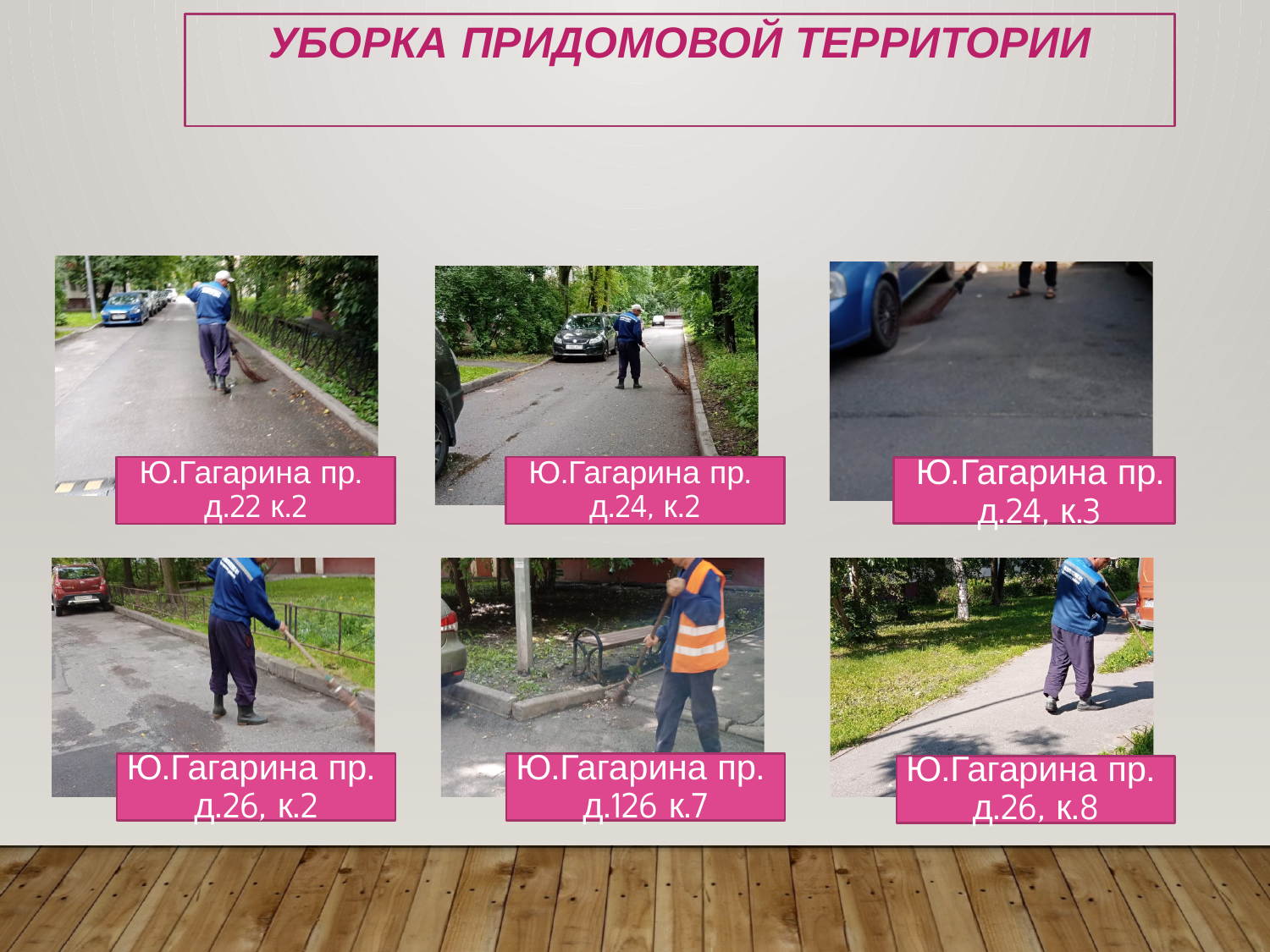

# Уборка придомовой территории
Ю.Гагарина пр.  д.22 к.2
Ю.Гагарина пр.  д.24, к.2
 Ю.Гагарина пр.  д.24, к.3
Ю.Гагарина пр.  д.26, к.2
Ю.Гагарина пр.  д.126 к.7
Ю.Гагарина пр.  д.26, к.8